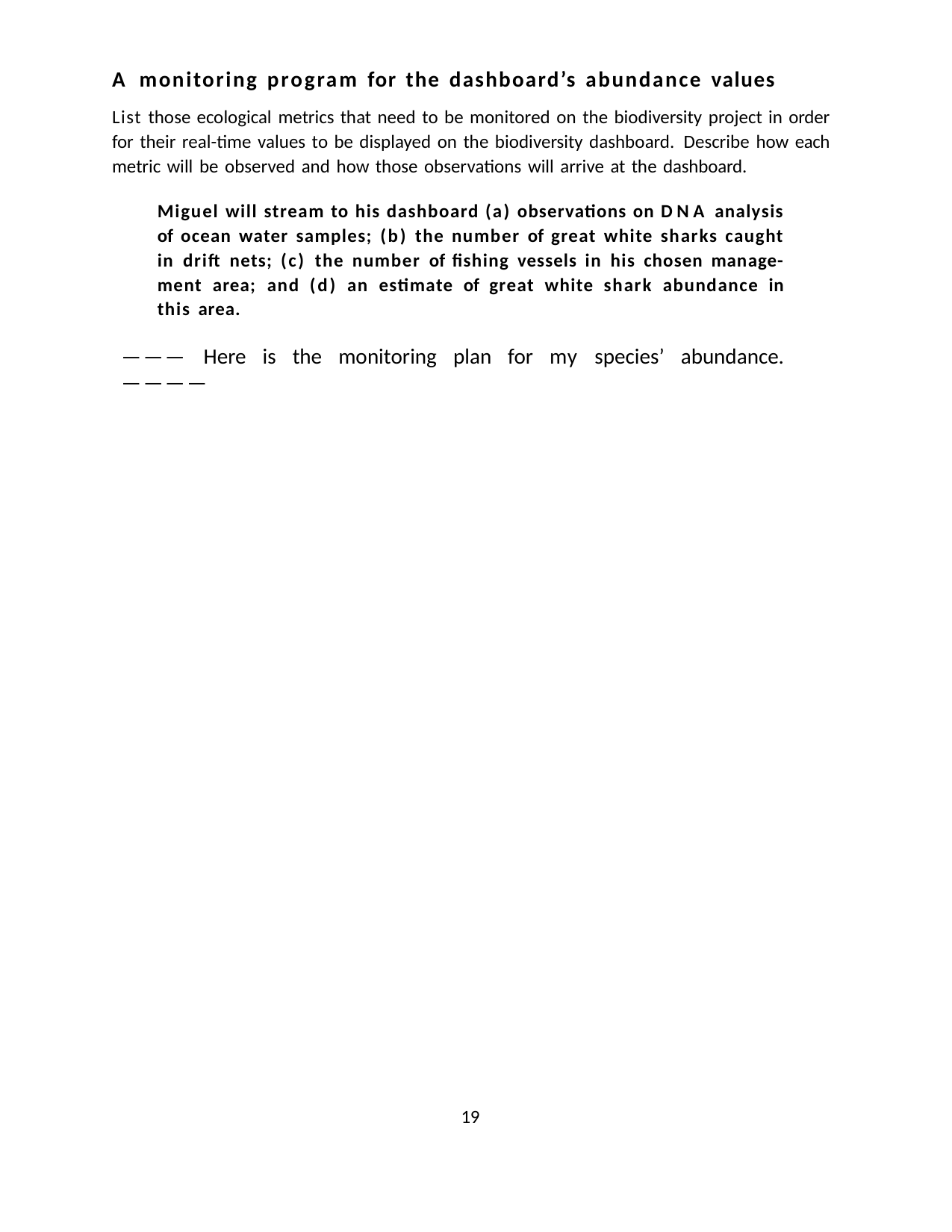

A monitoring program for the dashboard’s abundance values
List those ecological metrics that need to be monitored on the biodiversity project in order for their real-time values to be displayed on the biodiversity dashboard. Describe how each metric will be observed and how those observations will arrive at the dashboard.
Miguel will stream to his dashboard (a) observations on DNA analysis of ocean water samples; (b) the number of great white sharks caught in drift nets; (c) the number of fishing vessels in his chosen manage-ment area; and (d) an estimate of great white shark abundance in this area.
——— Here is the monitoring plan for my species’ abundance. ————
19